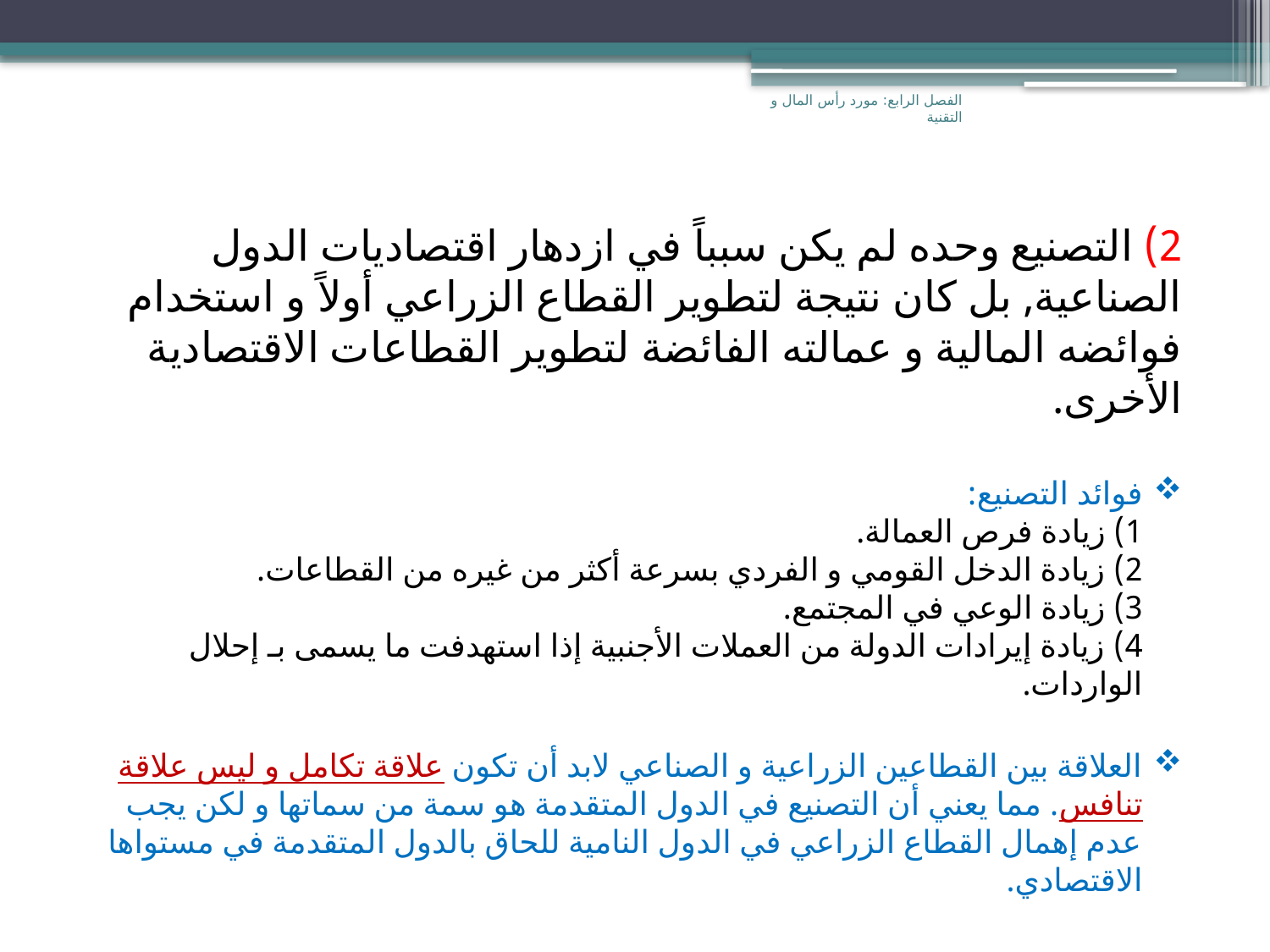

الفصل الرابع: مورد رأس المال و التقنية

2) التصنيع وحده لم يكن سبباً في ازدهار اقتصاديات الدول الصناعية, بل كان نتيجة لتطوير القطاع الزراعي أولاً و استخدام فوائضه المالية و عمالته الفائضة لتطوير القطاعات الاقتصادية الأخرى.

فوائد التصنيع:
1) زيادة فرص العمالة.
2) زيادة الدخل القومي و الفردي بسرعة أكثر من غيره من القطاعات.
3) زيادة الوعي في المجتمع.
4) زيادة إيرادات الدولة من العملات الأجنبية إذا استهدفت ما يسمى بـ إحلال الواردات.
العلاقة بين القطاعين الزراعية و الصناعي لابد أن تكون علاقة تكامل و ليس علاقة تنافس. مما يعني أن التصنيع في الدول المتقدمة هو سمة من سماتها و لكن يجب عدم إهمال القطاع الزراعي في الدول النامية للحاق بالدول المتقدمة في مستواها الاقتصادي.